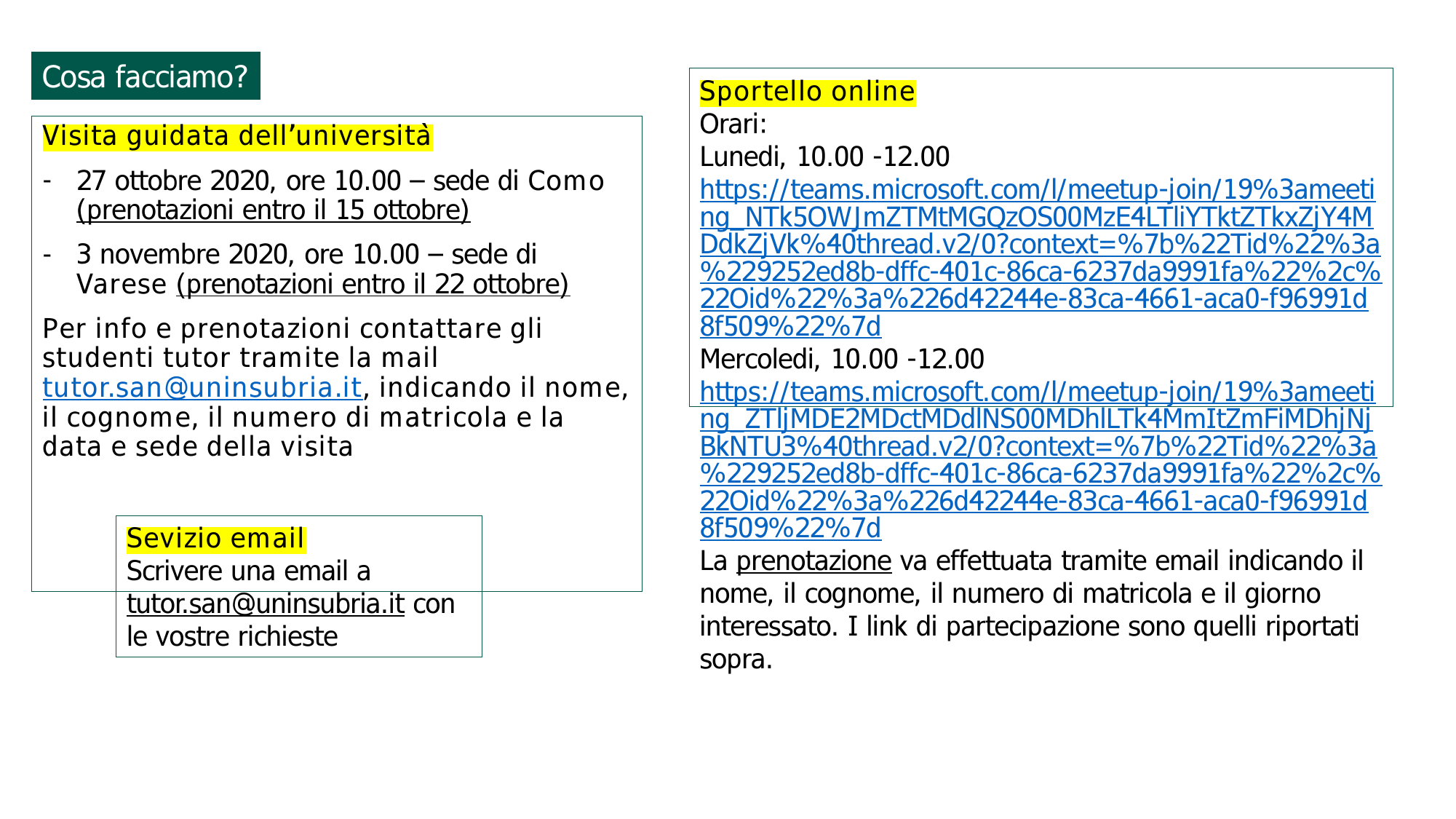

Cosa facciamo?
Sportello online
Orari:
Lunedi, 10.00 -12.00 https://teams.microsoft.com/l/meetup-join/19%3ameeting_NTk5OWJmZTMtMGQzOS00MzE4LTliYTktZTkxZjY4MDdkZjVk%40thread.v2/0?context=%7b%22Tid%22%3a%229252ed8b-dffc-401c-86ca-6237da9991fa%22%2c%22Oid%22%3a%226d42244e-83ca-4661-aca0-f96991d8f509%22%7d
Mercoledi, 10.00 -12.00
https://teams.microsoft.com/l/meetup-join/19%3ameeting_ZTljMDE2MDctMDdlNS00MDhlLTk4MmItZmFiMDhjNjBkNTU3%40thread.v2/0?context=%7b%22Tid%22%3a%229252ed8b-dffc-401c-86ca-6237da9991fa%22%2c%22Oid%22%3a%226d42244e-83ca-4661-aca0-f96991d8f509%22%7d
La prenotazione va effettuata tramite email indicando il nome, il cognome, il numero di matricola e il giorno interessato. I link di partecipazione sono quelli riportati sopra.
Visita guidata dell’università
27 ottobre 2020, ore 10.00 – sede di Como (prenotazioni entro il 15 ottobre)
3 novembre 2020, ore 10.00 – sede di Varese (prenotazioni entro il 22 ottobre)
Per info e prenotazioni contattare gli studenti tutor tramite la mail tutor.san@uninsubria.it, indicando il nome, il cognome, il numero di matricola e la data e sede della visita
Sevizio email
Scrivere una email a
tutor.san@uninsubria.it con le vostre richieste